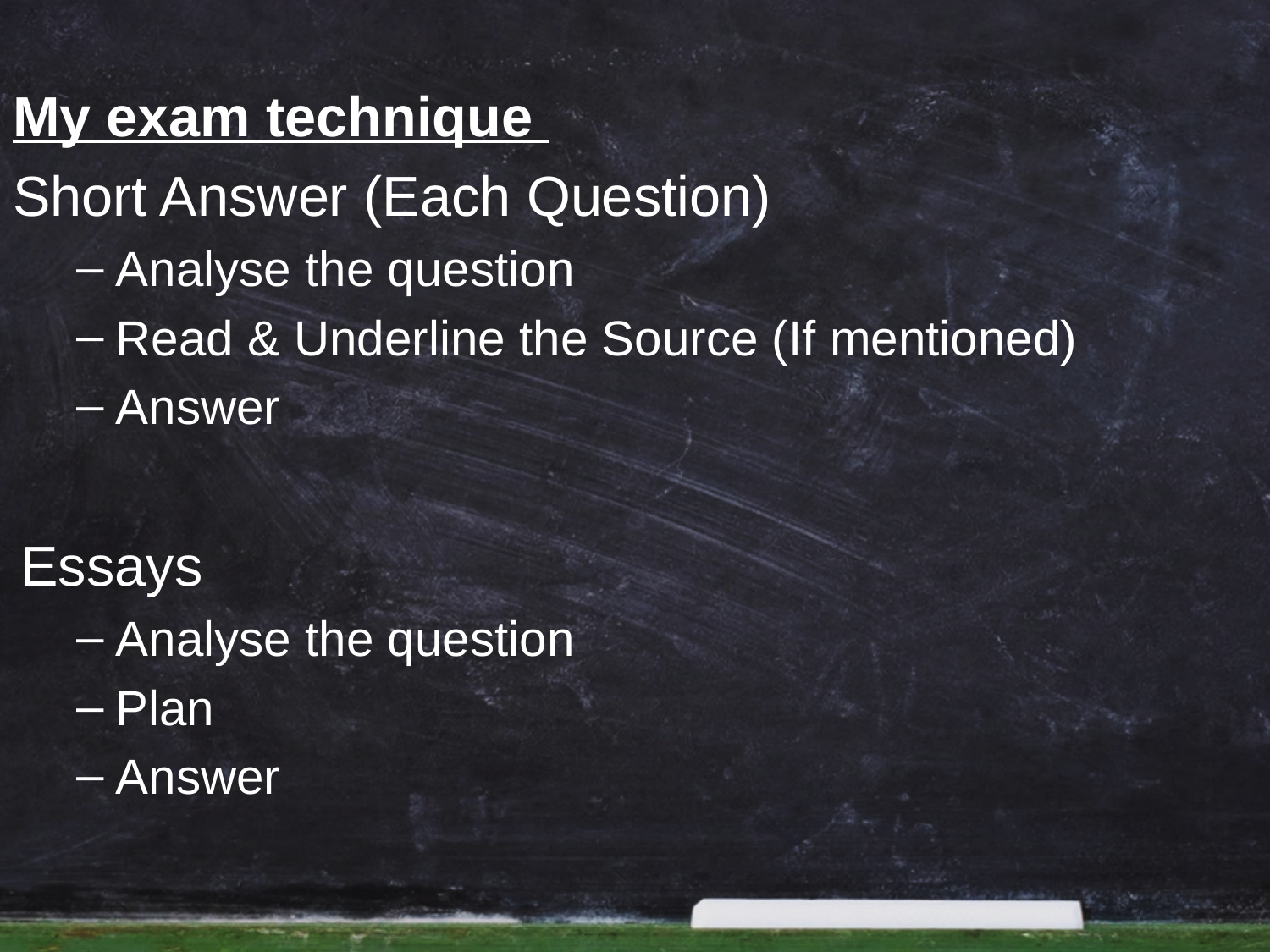

My exam technique
Short Answer (Each Question)
Analyse the question
Read & Underline the Source (If mentioned)
Answer

Essays
Analyse the question
Plan
Answer